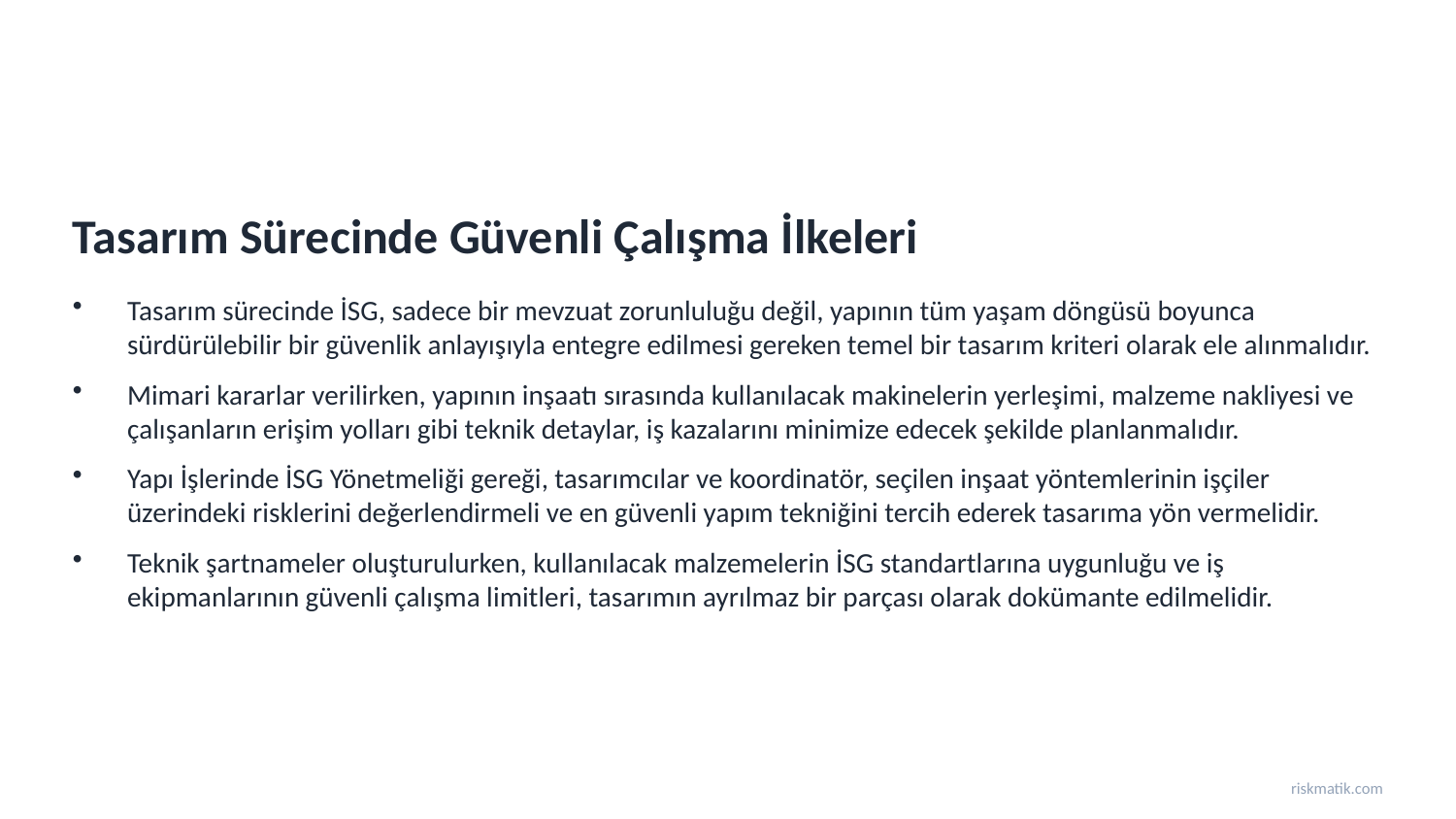

Tasarım Sürecinde Güvenli Çalışma İlkeleri
Tasarım sürecinde İSG, sadece bir mevzuat zorunluluğu değil, yapının tüm yaşam döngüsü boyunca sürdürülebilir bir güvenlik anlayışıyla entegre edilmesi gereken temel bir tasarım kriteri olarak ele alınmalıdır.
Mimari kararlar verilirken, yapının inşaatı sırasında kullanılacak makinelerin yerleşimi, malzeme nakliyesi ve çalışanların erişim yolları gibi teknik detaylar, iş kazalarını minimize edecek şekilde planlanmalıdır.
Yapı İşlerinde İSG Yönetmeliği gereği, tasarımcılar ve koordinatör, seçilen inşaat yöntemlerinin işçiler üzerindeki risklerini değerlendirmeli ve en güvenli yapım tekniğini tercih ederek tasarıma yön vermelidir.
Teknik şartnameler oluşturulurken, kullanılacak malzemelerin İSG standartlarına uygunluğu ve iş ekipmanlarının güvenli çalışma limitleri, tasarımın ayrılmaz bir parçası olarak dokümante edilmelidir.
riskmatik.com